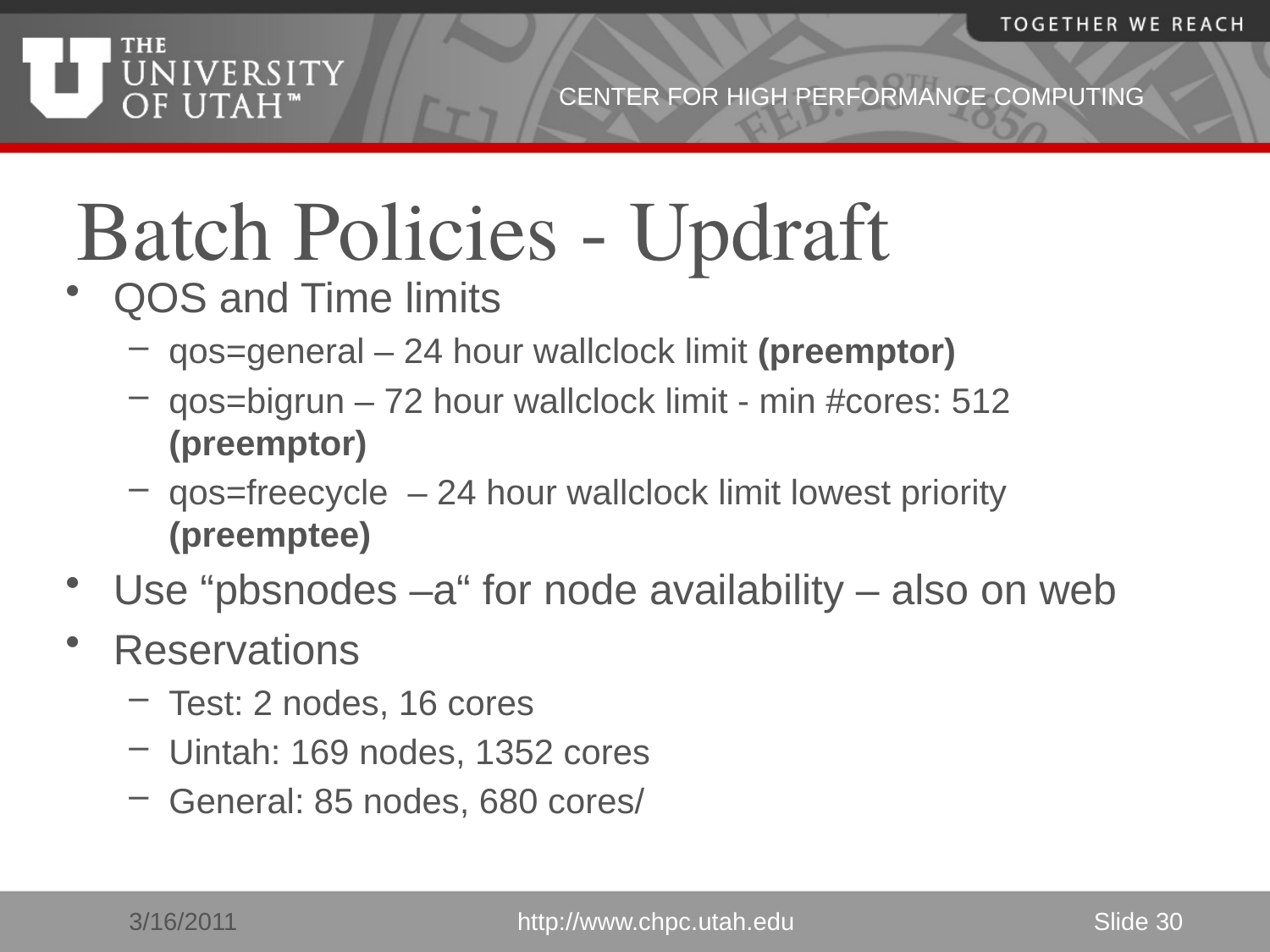

# Batch Policies - Updraft
QOS and Time limits
qos=general – 24 hour wallclock limit (preemptor)
qos=bigrun – 72 hour wallclock limit - min #cores: 512 (preemptor)
qos=freecycle  – 24 hour wallclock limit lowest priority (preemptee)
Use “pbsnodes –a“ for node availability – also on web
Reservations
Test: 2 nodes, 16 cores
Uintah: 169 nodes, 1352 cores
General: 85 nodes, 680 cores/
3/16/2011
http://www.chpc.utah.edu
Slide 30